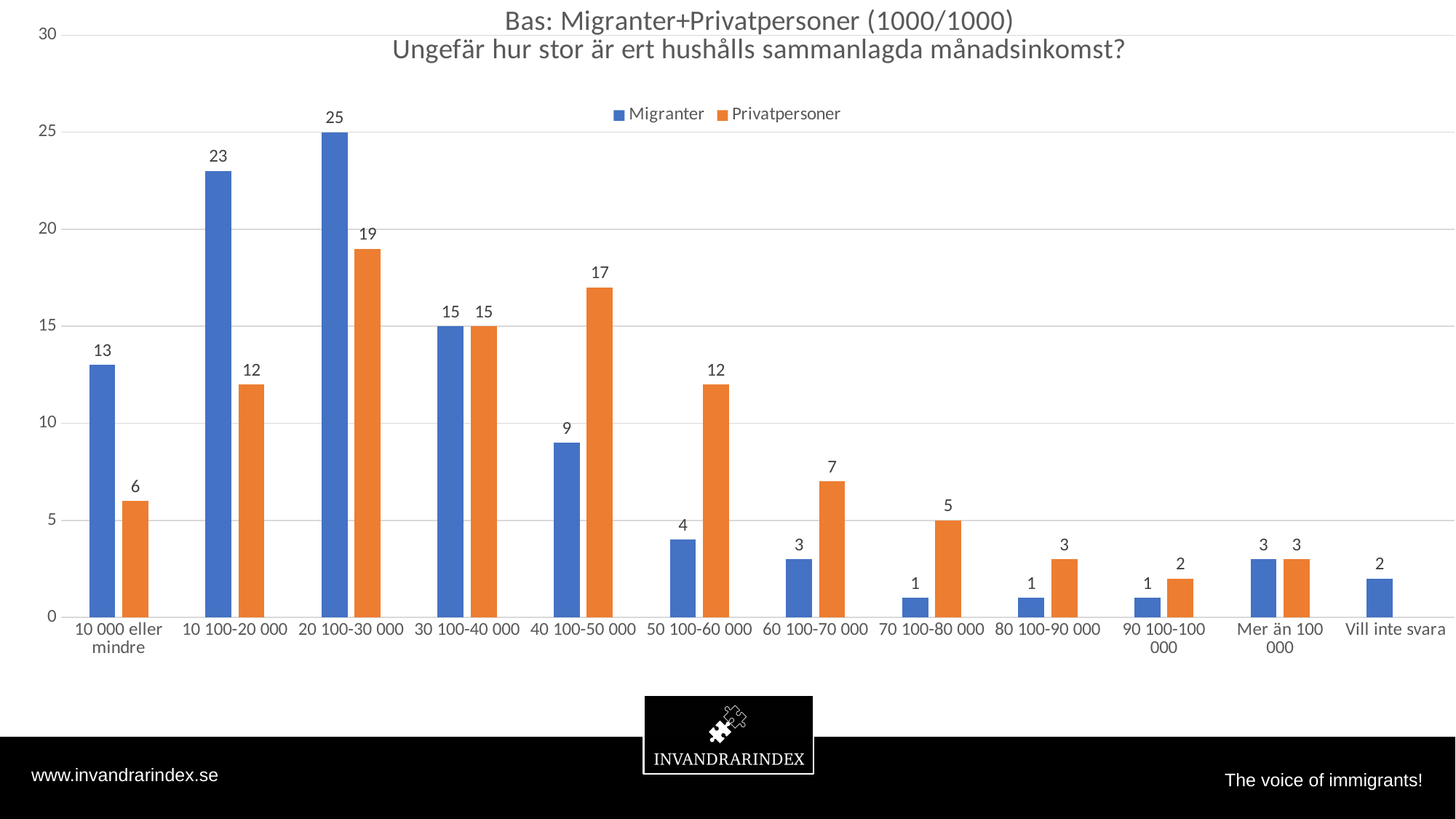

### Chart: Bas: Migranter+Privatpersoner (1000/1000)
Ungefär hur stor är ert hushålls sammanlagda månadsinkomst?

| Category | Migranter | Privatpersoner |
|---|---|---|
| 10 000 eller mindre | 13.0 | 6.0 |
| 10 100-20 000 | 23.0 | 12.0 |
| 20 100-30 000 | 25.0 | 19.0 |
| 30 100-40 000 | 15.0 | 15.0 |
| 40 100-50 000 | 9.0 | 17.0 |
| 50 100-60 000 | 4.0 | 12.0 |
| 60 100-70 000 | 3.0 | 7.0 |
| 70 100-80 000 | 1.0 | 5.0 |
| 80 100-90 000 | 1.0 | 3.0 |
| 90 100-100 000 | 1.0 | 2.0 |
| Mer än 100 000 | 3.0 | 3.0 |
| Vill inte svara | 2.0 | None |